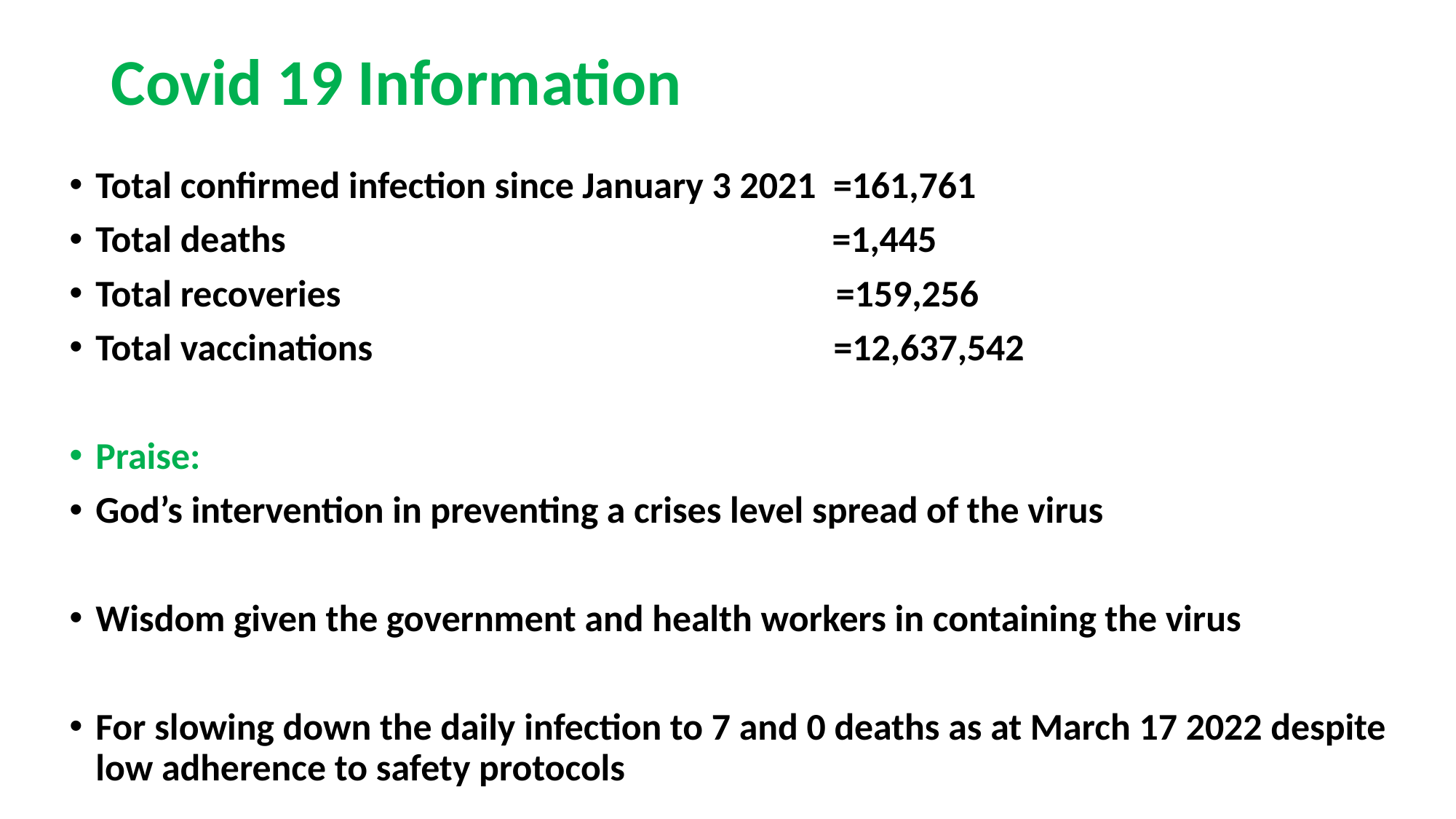

# Covid 19 Information
Total confirmed infection since January 3 2021  =161,761
Total deaths                                                                =1,445
Total recoveries                                                          =159,256
Total vaccinations                                                      =12,637,542

Praise:
God’s intervention in preventing a crises level spread of the virus

Wisdom given the government and health workers in containing the virus

For slowing down the daily infection to 7 and 0 deaths as at March 17 2022 despite low adherence to safety protocols